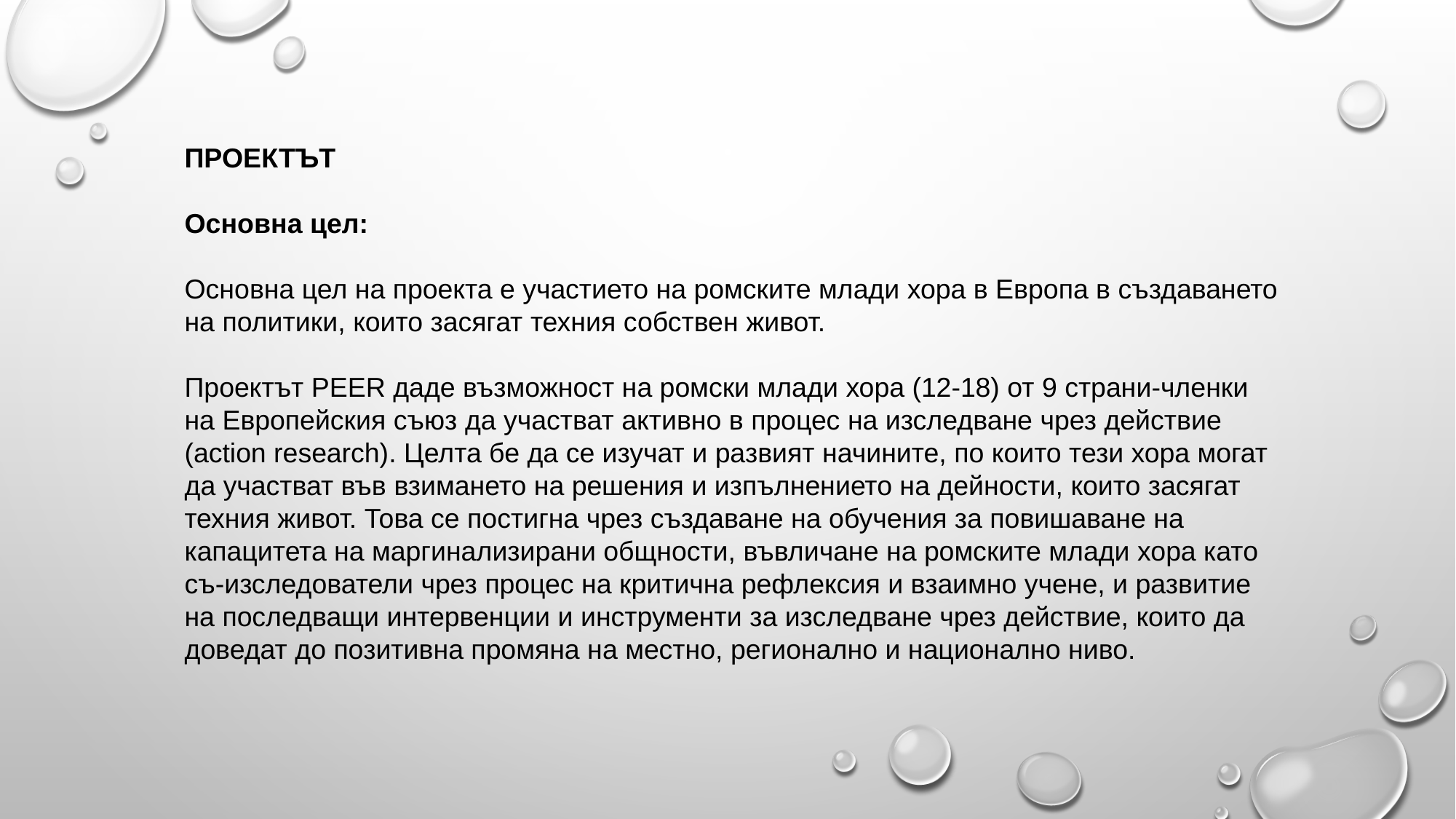

ПРОЕКТЪТ

Основна цел:

Основна цел на проекта е участието на ромските млади хора в Европа в създаването на политики, които засягат техния собствен живот.

Проектът PEER даде възможност на ромски млади хора (12-18) от 9 страни-членки на Европейския съюз да участват активно в процес на изследване чрез действие (action research). Целта бе да се изучат и развият начините, по които тези хора могат да участват във взимането на решения и изпълнението на дейности, които засягат техния живот. Това се постигна чрез създаване на обучения за повишаване на капацитета на маргинализирани общности, въвличане на ромските млади хора като съ-изследователи чрез процес на критична рефлексия и взаимно учене, и развитие на последващи интервенции и инструменти за изследване чрез действие, които да доведат до позитивна промяна на местно, регионално и национално ниво.